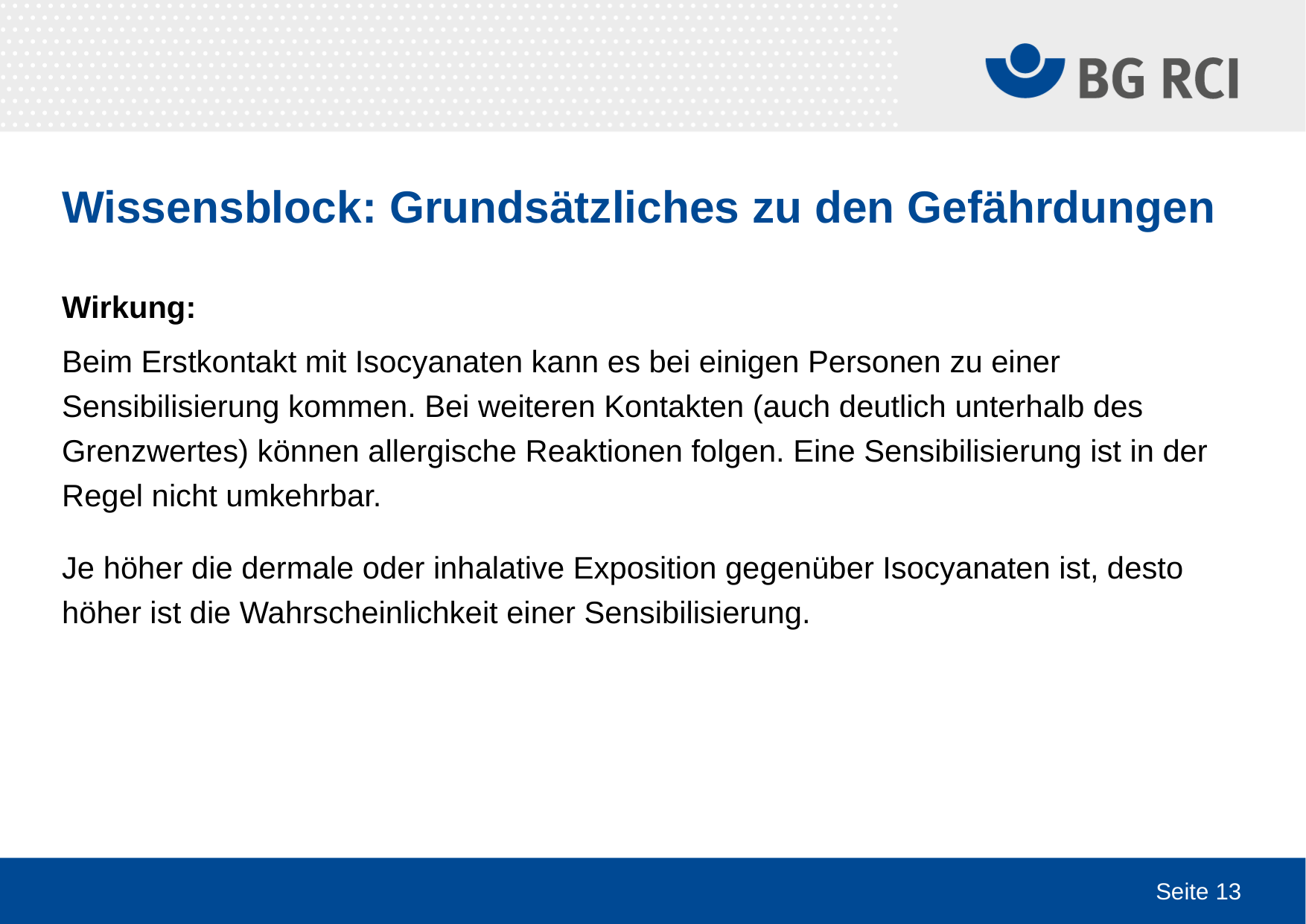

# Wissensblock: Grundsätzliches zu den Gefährdungen
Wirkung:
Beim Erstkontakt mit Isocyanaten kann es bei einigen Personen zu einer Sensibilisierung kommen. Bei weiteren Kontakten (auch deutlich unterhalb des Grenzwertes) können allergische Reaktionen folgen. Eine Sensibilisierung ist in der Regel nicht umkehrbar.
Je höher die dermale oder inhalative Exposition gegenüber Isocyanaten ist, desto höher ist die Wahrscheinlichkeit einer Sensibilisierung.
Seite 13